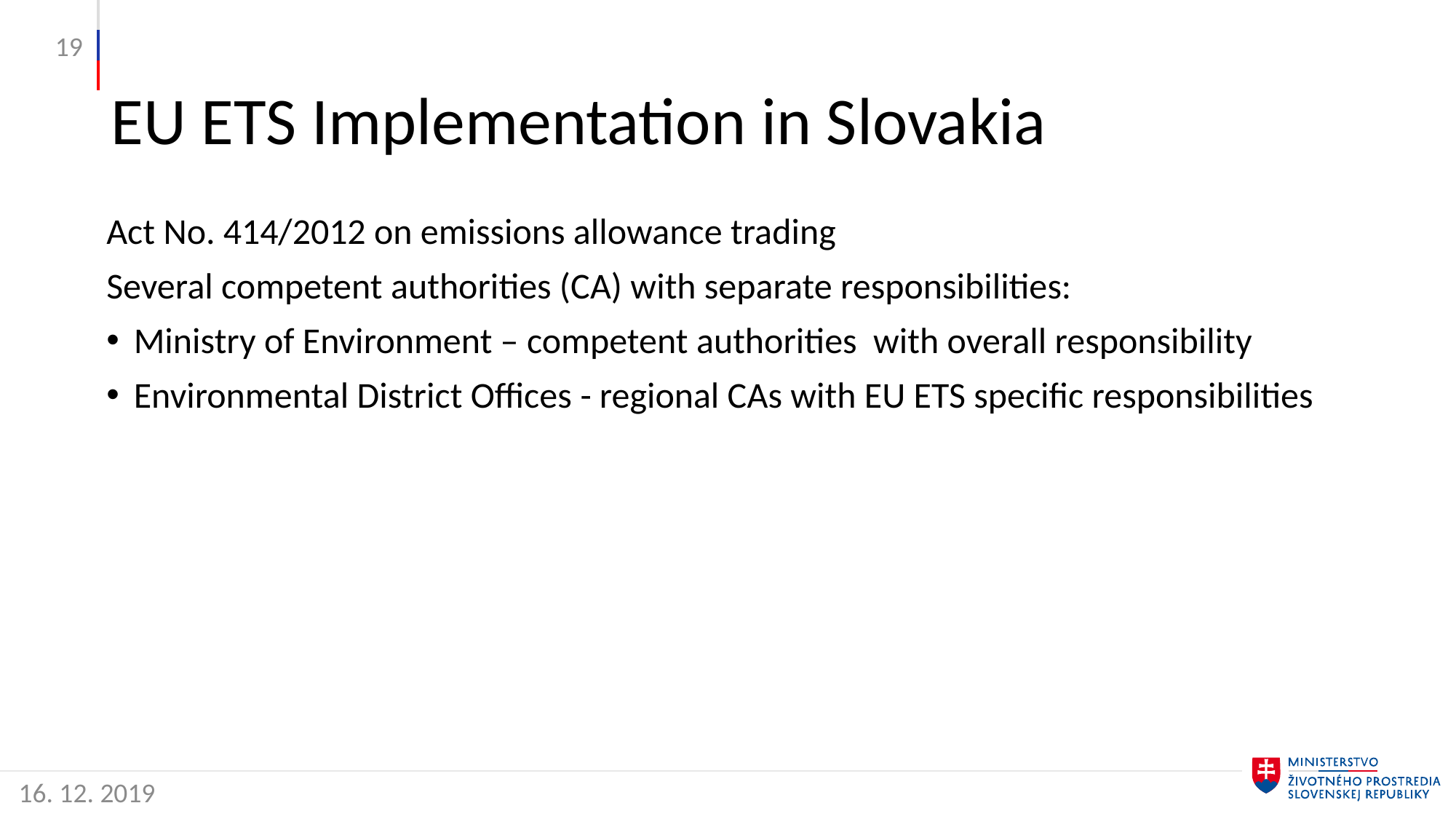

19
# EU ETS Implementation in Slovakia
Act No. 414/2012 on emissions allowance trading
Several competent authorities (CA) with separate responsibilities:
Ministry of Environment – competent authorities  with overall responsibility
Environmental District Offices - regional CAs with EU ETS specific responsibilities

16. 12. 2019